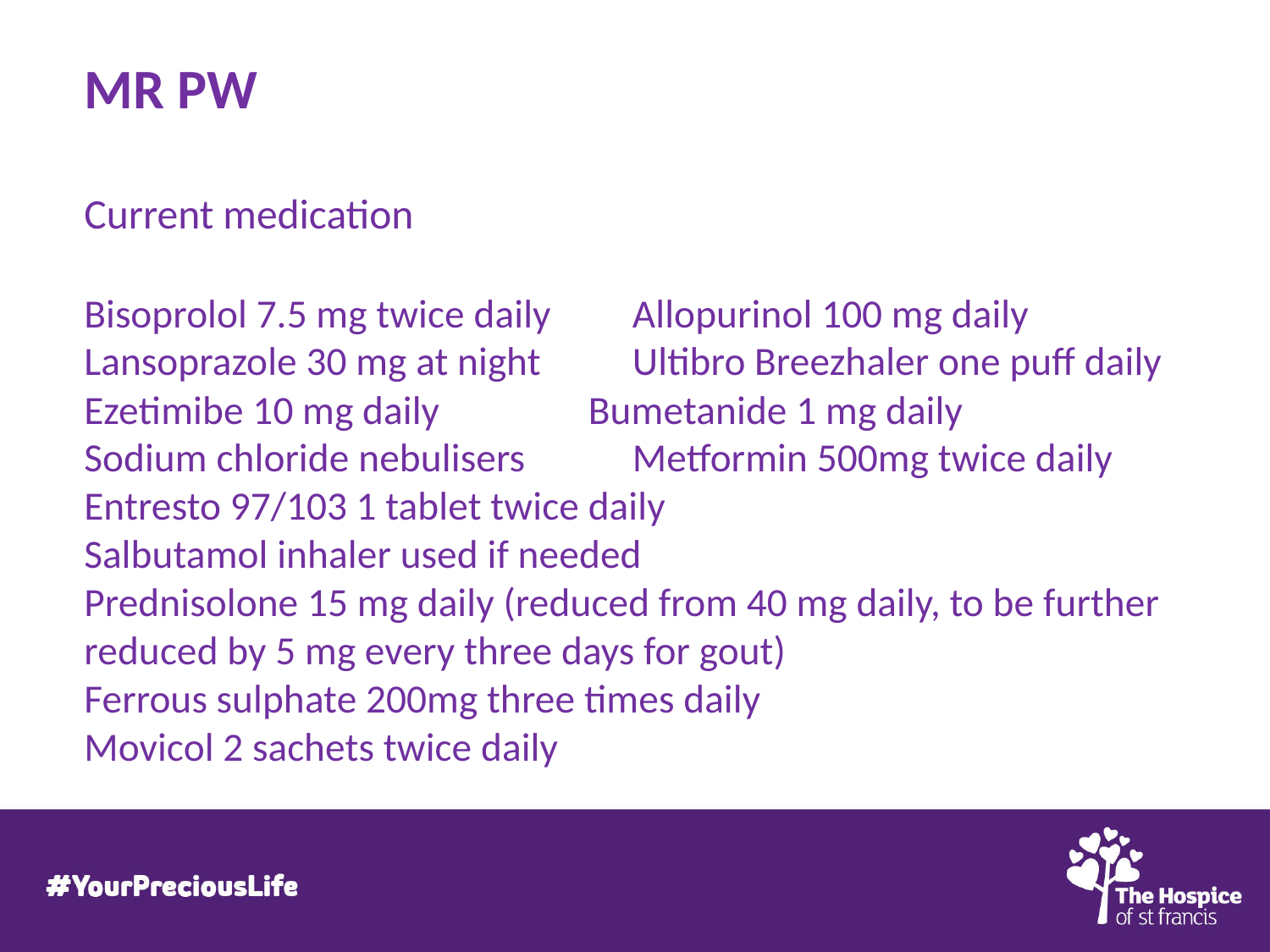

MR PW

Current medication

Bisoprolol 7.5 mg twice daily	     Allopurinol 100 mg daily
Lansoprazole 30 mg at night	     Ultibro Breezhaler one puff daily
Ezetimibe 10 mg daily	              Bumetanide 1 mg daily
Sodium chloride nebulisers	     Metformin 500mg twice daily
Entresto 97/103 1 tablet twice daily
Salbutamol inhaler used if needed
Prednisolone 15 mg daily (reduced from 40 mg daily, to be further reduced by 5 mg every three days for gout)
Ferrous sulphate 200mg three times daily
Movicol 2 sachets twice daily